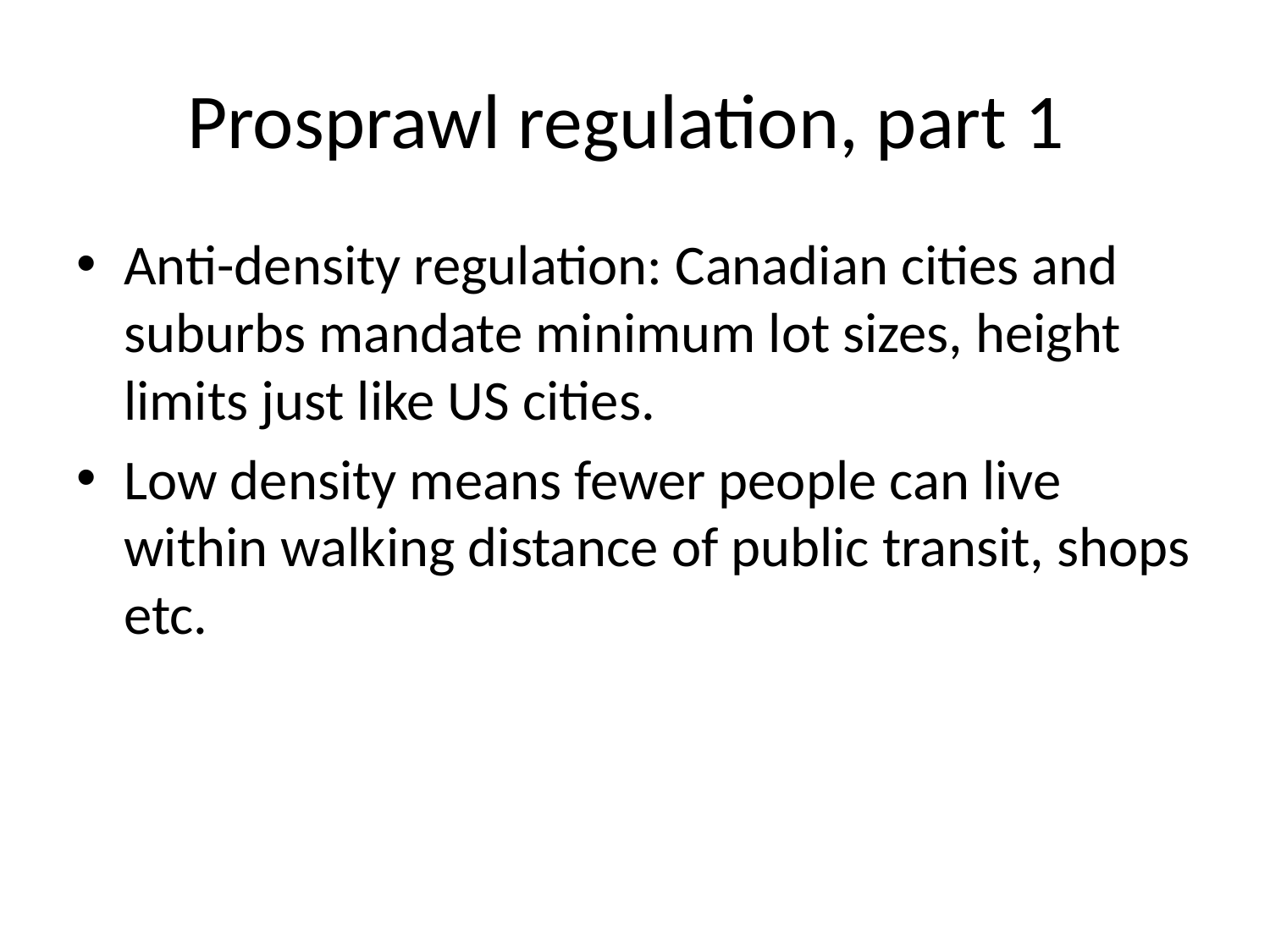

# Prosprawl regulation, part 1
Anti-density regulation: Canadian cities and suburbs mandate minimum lot sizes, height limits just like US cities.
Low density means fewer people can live within walking distance of public transit, shops etc.